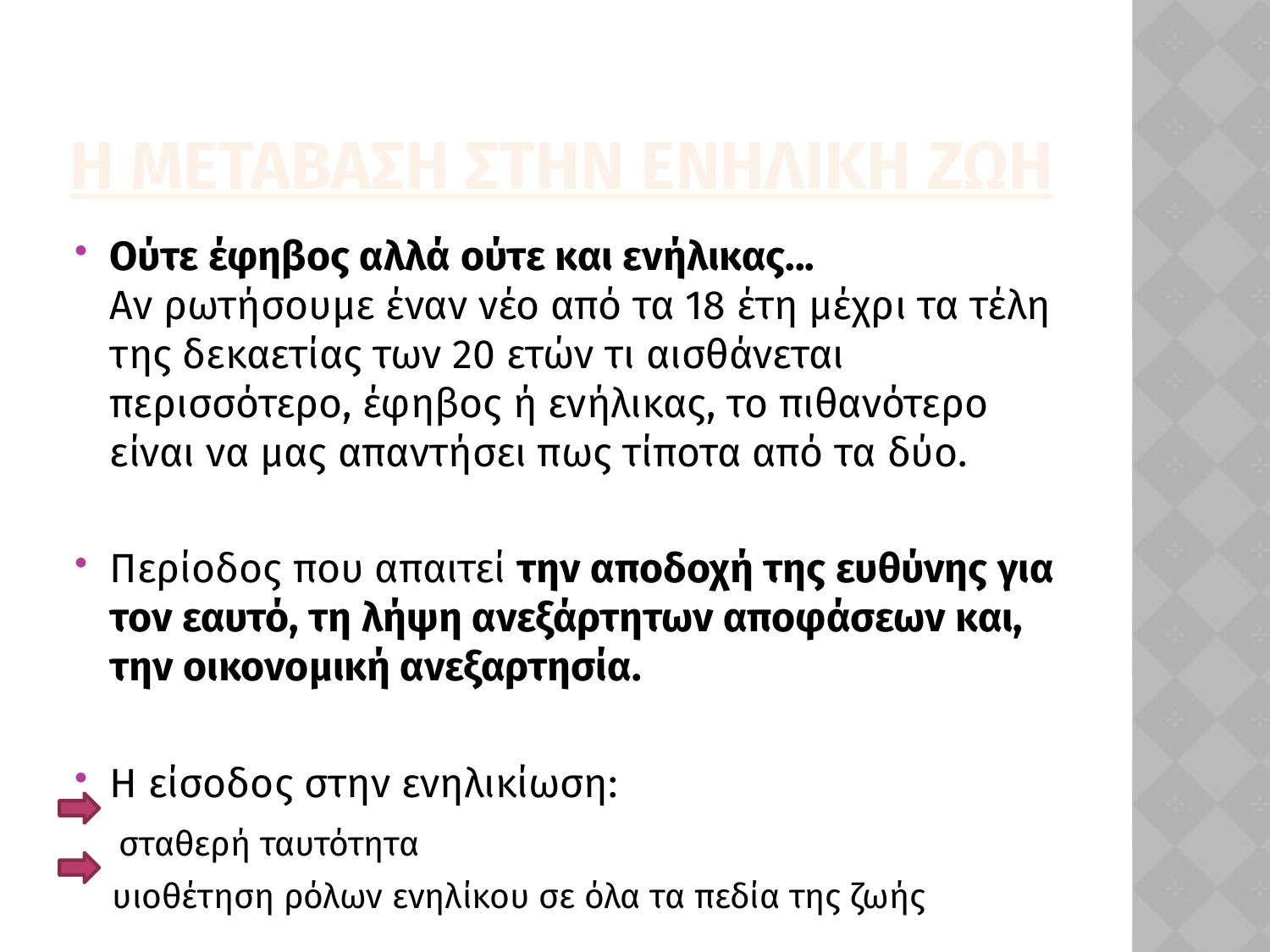

Η ΜΕΤΑΒΑΣΗ ΣΤΗΝ ΕΝΗΛΙΚΗ ΖΩΗ
Ούτε έφηβος αλλά ούτε και ενήλικας...
Αν ρωτήσουμε έναν νέο από τα 18 έτη μέχρι τα τέλη της δεκαετίας των 20 ετών τι αισθάνεται περισσότερο, έφηβος ή ενήλικας, το πιθανότερο είναι να μας απαντήσει πως τίποτα από τα δύο.

Περίοδος που απαιτεί την αποδοχή της ευθύνης για τον εαυτό, τη λήψη ανεξάρτητων αποφάσεων και, την οικονομική ανεξαρτησία.

Η είσοδος στην ενηλικίωση:
    σταθερή ταυτότητα
    υιοθέτηση ρόλων ενηλίκου σε όλα τα πεδία της ζωής